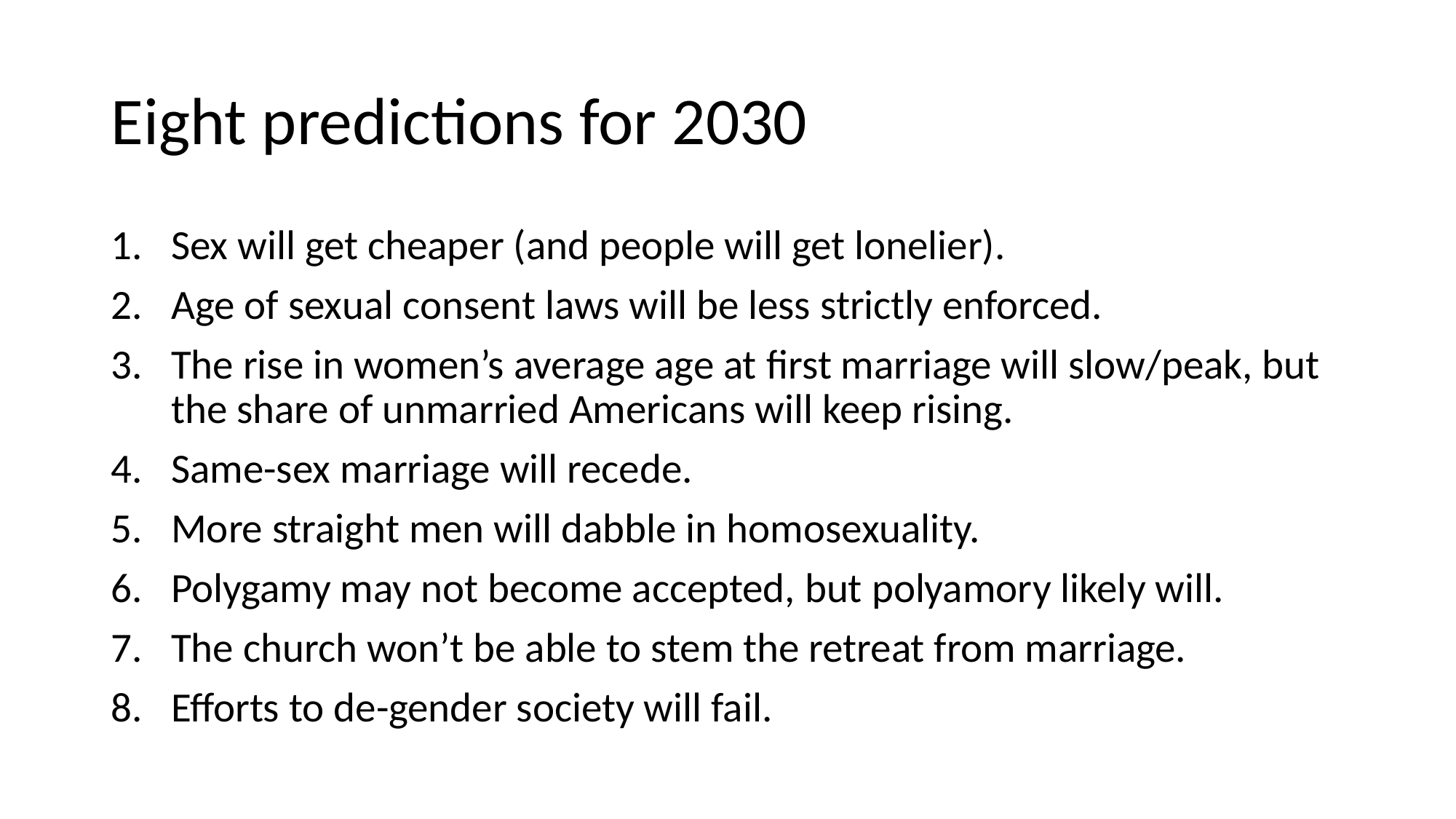

# Eight predictions for 2030
Sex will get cheaper (and people will get lonelier).
Age of sexual consent laws will be less strictly enforced.
The rise in women’s average age at first marriage will slow/peak, but the share of unmarried Americans will keep rising.
Same-sex marriage will recede.
More straight men will dabble in homosexuality.
Polygamy may not become accepted, but polyamory likely will.
The church won’t be able to stem the retreat from marriage.
Efforts to de-gender society will fail.